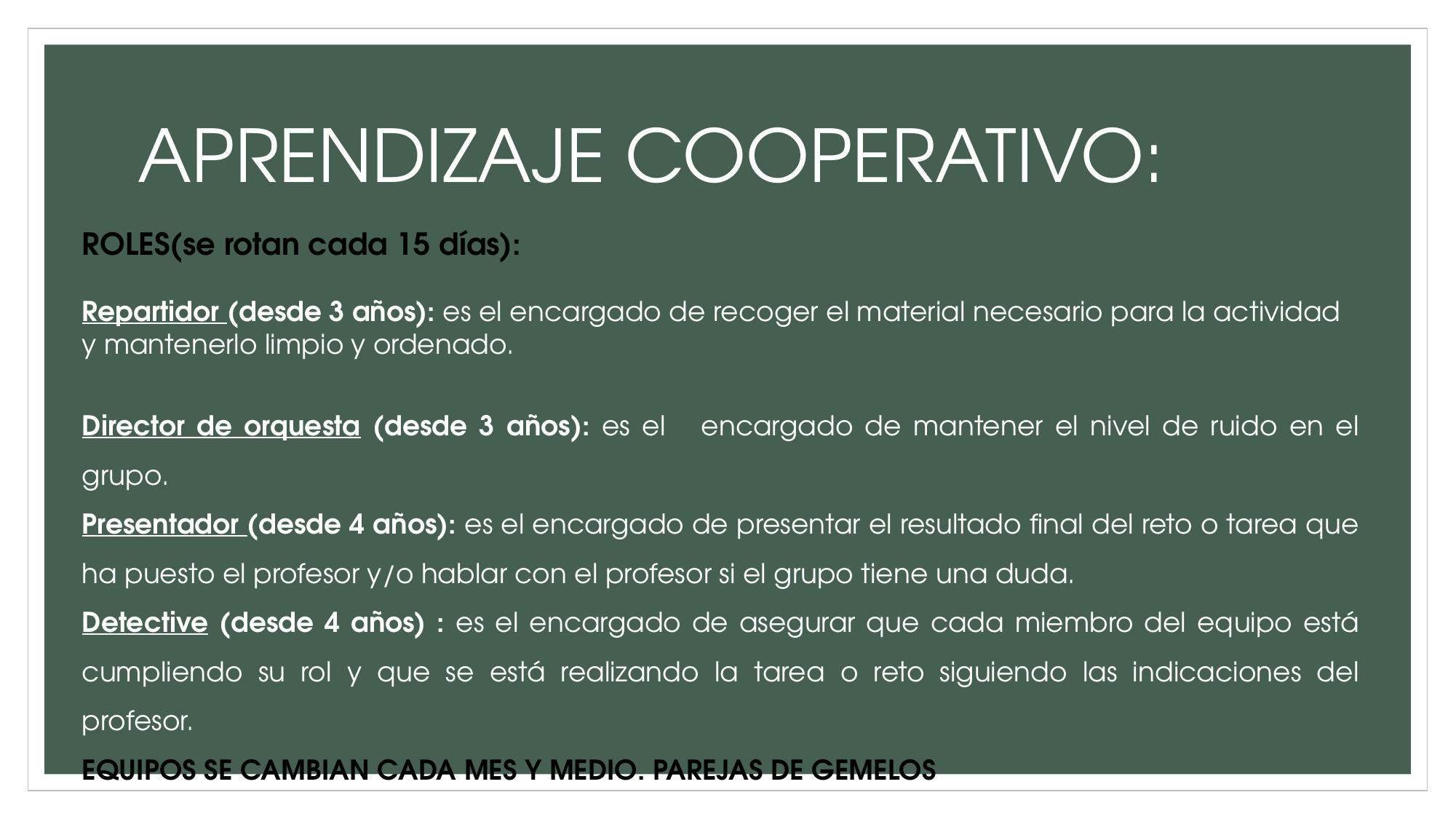

# APRENDIZAJE COOPERATIVO:
ROLES(se rotan cada 15 días):

Repartidor (desde 3 años): es el encargado de recoger el material necesario para la actividad y mantenerlo limpio y ordenado.

Director de orquesta (desde 3 años): es el   encargado de mantener el nivel de ruido en el grupo.
Presentador (desde 4 años): es el encargado de presentar el resultado final del reto o tarea que ha puesto el profesor y/o hablar con el profesor si el grupo tiene una duda.
Detective (desde 4 años) : es el encargado de asegurar que cada miembro del equipo está cumpliendo su rol y que se está realizando la tarea o reto siguiendo las indicaciones del profesor.
EQUIPOS SE CAMBIAN CADA MES Y MEDIO. PAREJAS DE GEMELOS